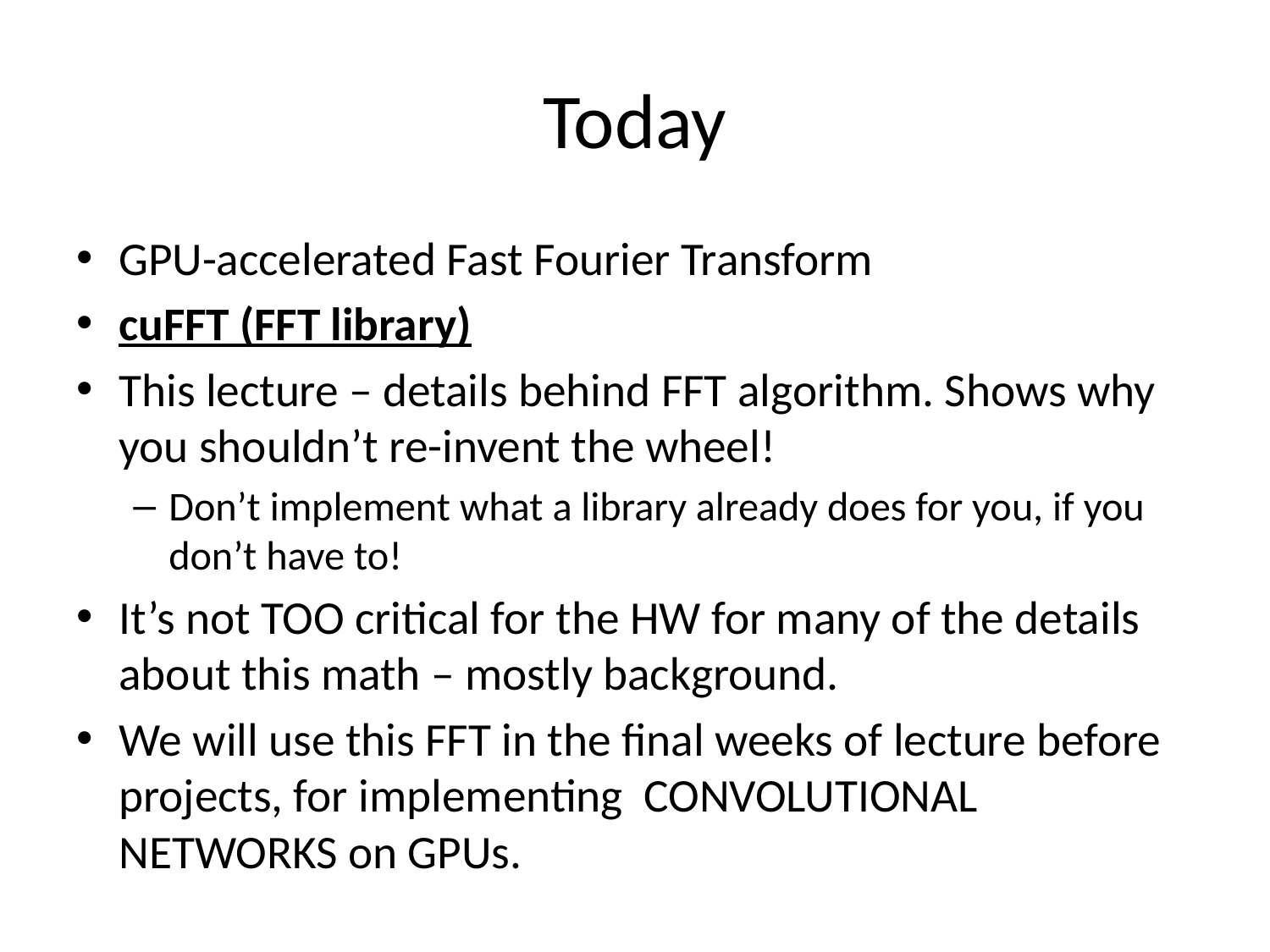

# Today
GPU-accelerated Fast Fourier Transform
cuFFT (FFT library)
This lecture – details behind FFT algorithm. Shows why you shouldn’t re-invent the wheel!
Don’t implement what a library already does for you, if you don’t have to!
It’s not TOO critical for the HW for many of the details about this math – mostly background.
We will use this FFT in the final weeks of lecture before projects, for implementing  CONVOLUTIONAL NETWORKS on GPUs.